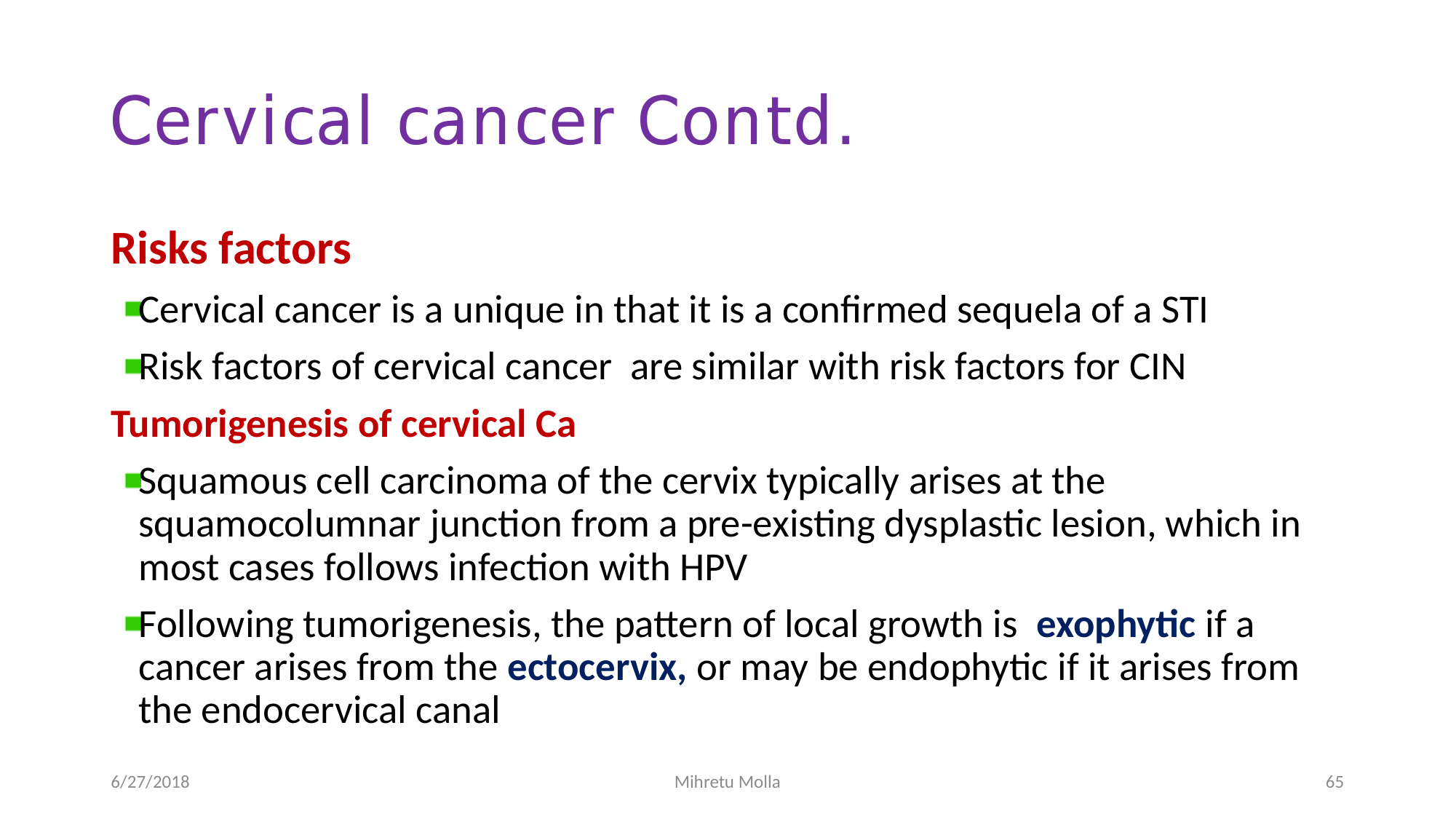

# Cervical cancer Contd.
Risks factors
Cervical cancer is a unique in that it is a confirmed sequela of a STI
Risk factors of cervical cancer  are similar with risk factors for CIN
Tumorigenesis of cervical Ca
Squamous cell carcinoma of the cervix typically arises at the squamocolumnar junction from a pre-existing dysplastic lesion, which in most cases follows infection with HPV
Following tumorigenesis, the pattern of local growth is  exophytic if a cancer arises from the ectocervix, or may be endophytic if it arises from the endocervical canal

6/27/2018
Mihretu Molla
65